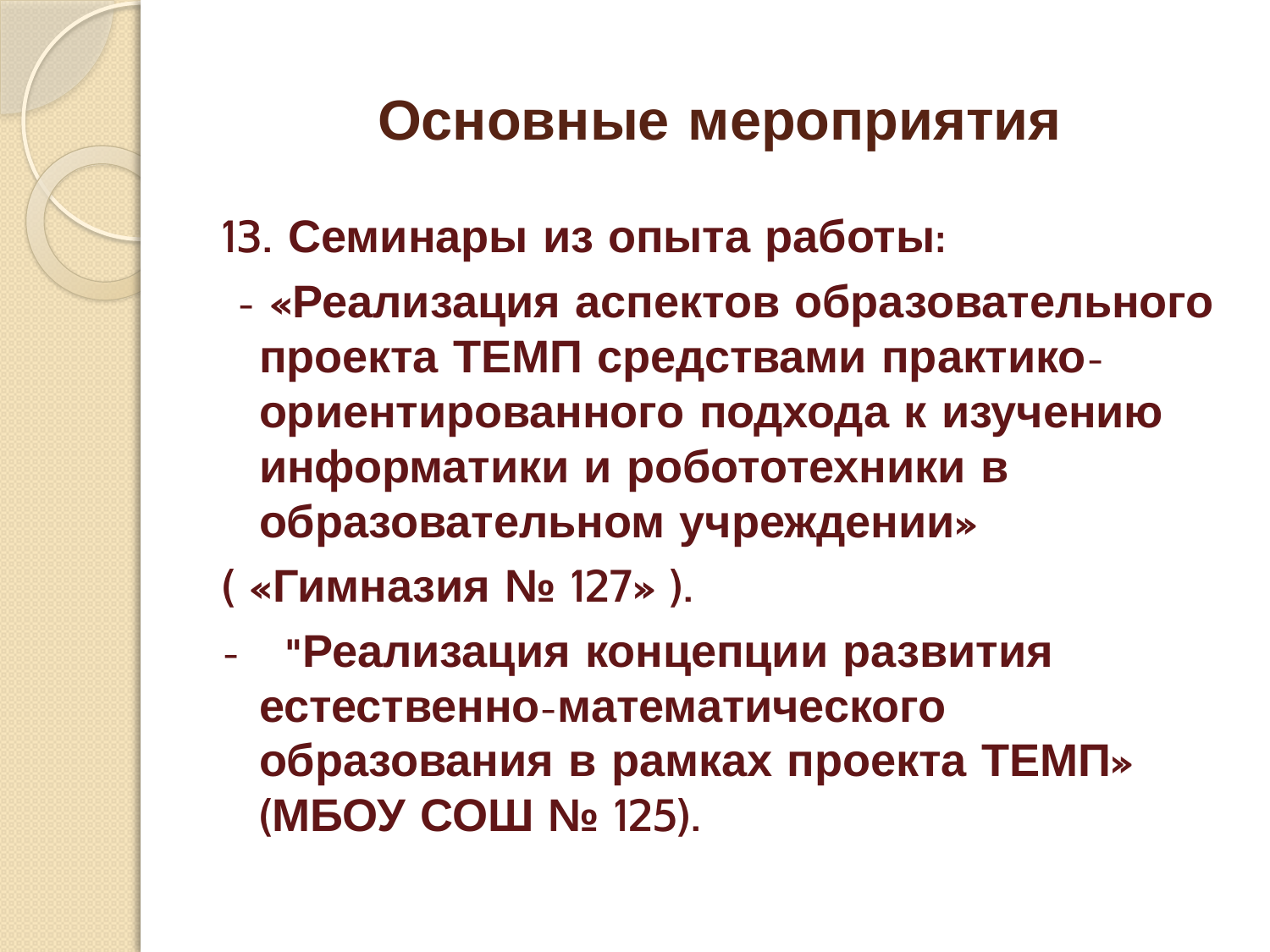

# Основные мероприятия
13. Семинары из опыта работы:
 - «Реализация аспектов образовательного проекта ТЕМП средствами практико-ориентированного подхода к изучению информатики и робототехники в образовательном учреждении»
( «Гимназия № 127» ).
-   "Реализация концепции развития естественно-математического образования в рамках проекта ТЕМП» (МБОУ СОШ № 125).